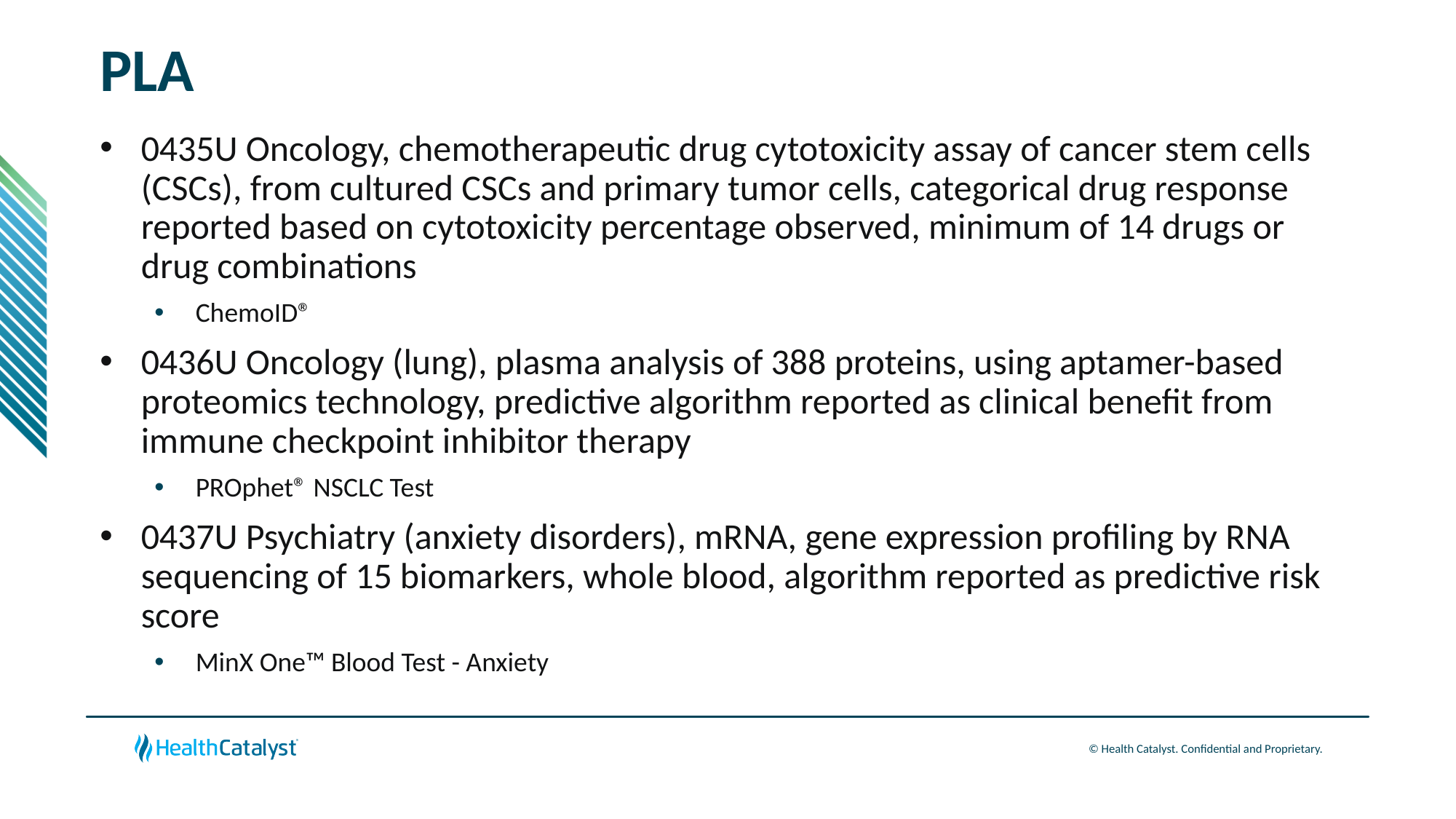

# PLA
0435U Oncology, chemotherapeutic drug cytotoxicity assay of cancer stem cells (CSCs), from cultured CSCs and primary tumor cells, categorical drug response reported based on cytotoxicity percentage observed, minimum of 14 drugs or drug combinations
ChemoID®
0436U Oncology (lung), plasma analysis of 388 proteins, using aptamer-based proteomics technology, predictive algorithm reported as clinical benefit from immune checkpoint inhibitor therapy
PROphet® NSCLC Test
0437U Psychiatry (anxiety disorders), mRNA, gene expression profiling by RNA sequencing of 15 biomarkers, whole blood, algorithm reported as predictive risk score
MinX One™ Blood Test - Anxiety